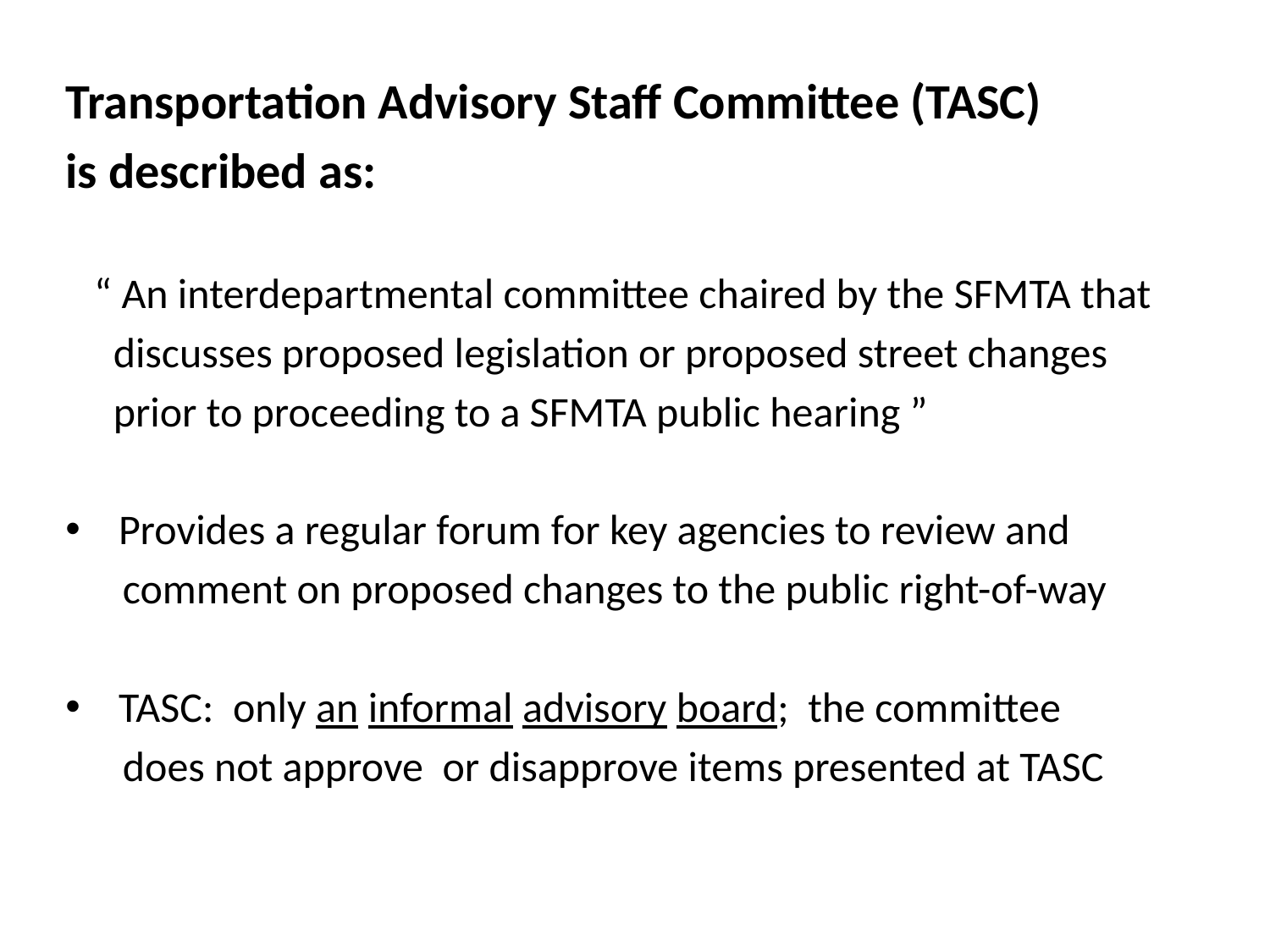

Transportation Advisory Staff Committee (TASC)
is described as:

   “ An interdepartmental committee chaired by the SFMTA that
     discusses proposed legislation or proposed street changes
     prior to proceeding to a SFMTA public hearing ”

    Provides a regular forum for key agencies to review and
      comment on proposed changes to the public right-of-way

    TASC:  only an informal advisory board;  the committee
      does not approve  or disapprove items presented at TASC